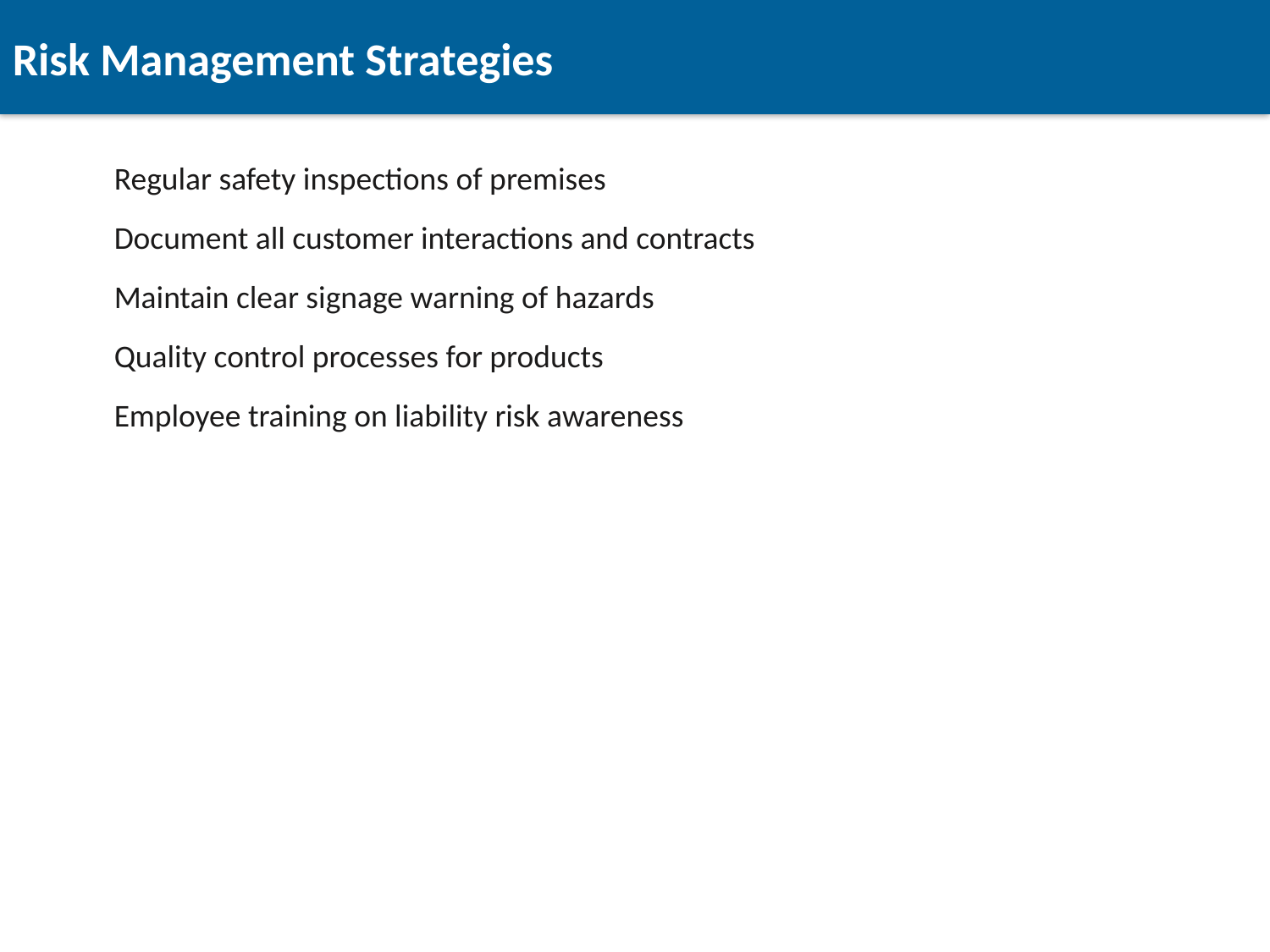

Risk Management Strategies
Regular safety inspections of premises
Document all customer interactions and contracts
Maintain clear signage warning of hazards
Quality control processes for products
Employee training on liability risk awareness